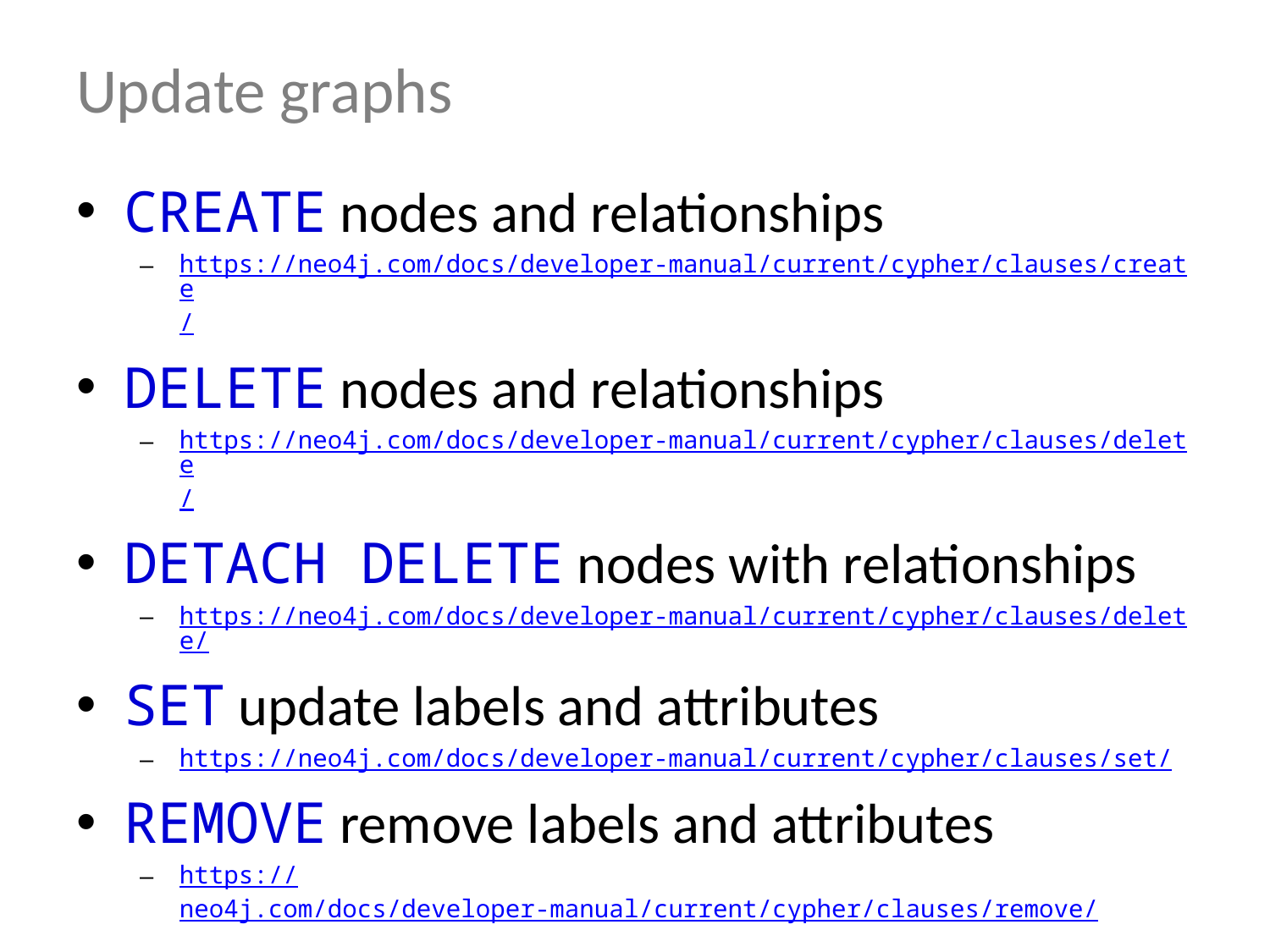

# Update graphs
CREATE nodes and relationships
https://neo4j.com/docs/developer-manual/current/cypher/clauses/create/
DELETE nodes and relationships
https://neo4j.com/docs/developer-manual/current/cypher/clauses/delete/
DETACH DELETE nodes with relationships
https://neo4j.com/docs/developer-manual/current/cypher/clauses/delete/
SET update labels and attributes
https://neo4j.com/docs/developer-manual/current/cypher/clauses/set/
REMOVE remove labels and attributes
https://neo4j.com/docs/developer-manual/current/cypher/clauses/remove/